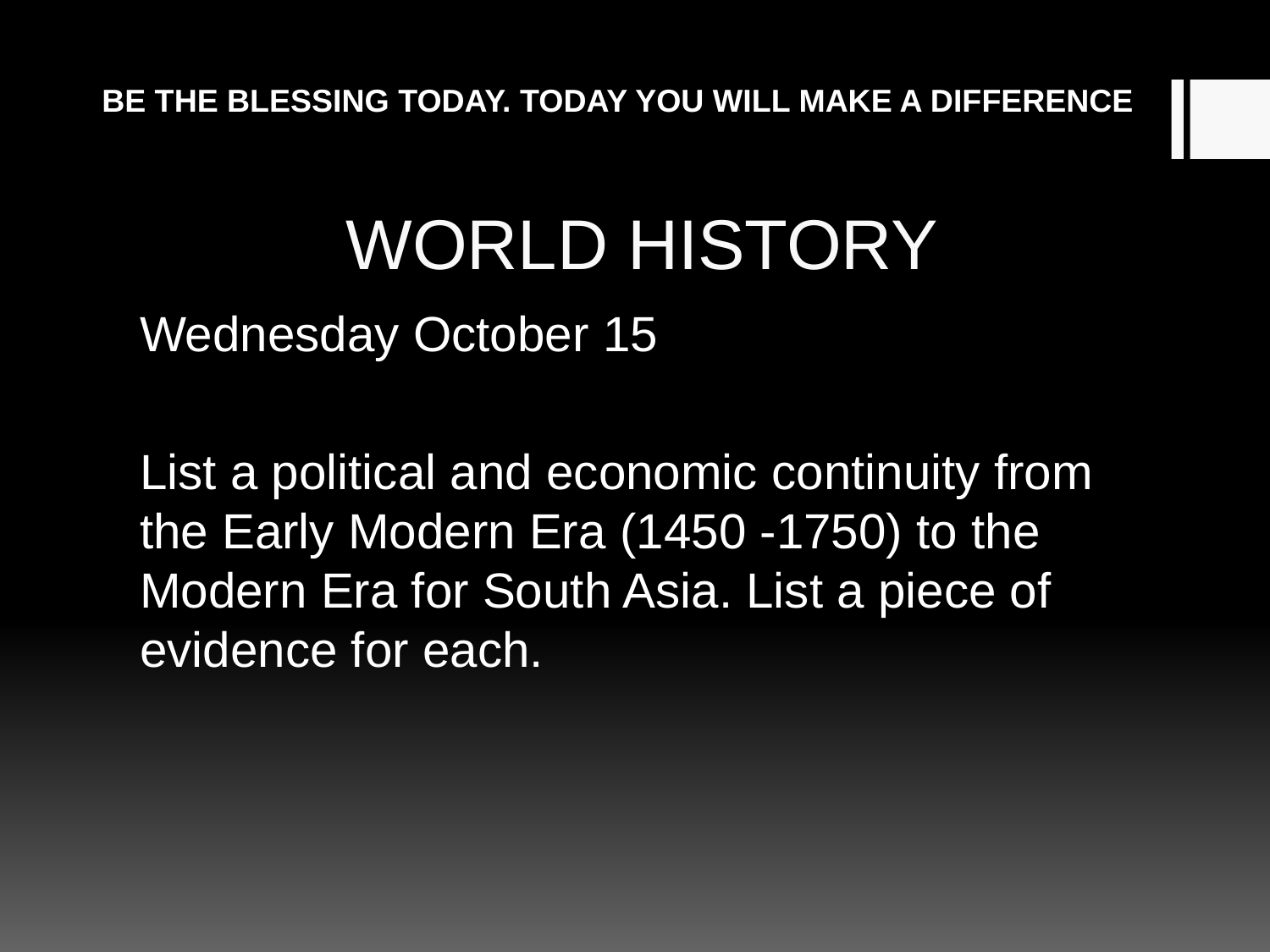

BE THE BLESSING TODAY. TODAY YOU WILL MAKE A DIFFERENCE
# WORLD HISTORY
Wednesday October 15

List a political and economic continuity from the Early Modern Era (1450 -1750) to the Modern Era for South Asia. List a piece of evidence for each.